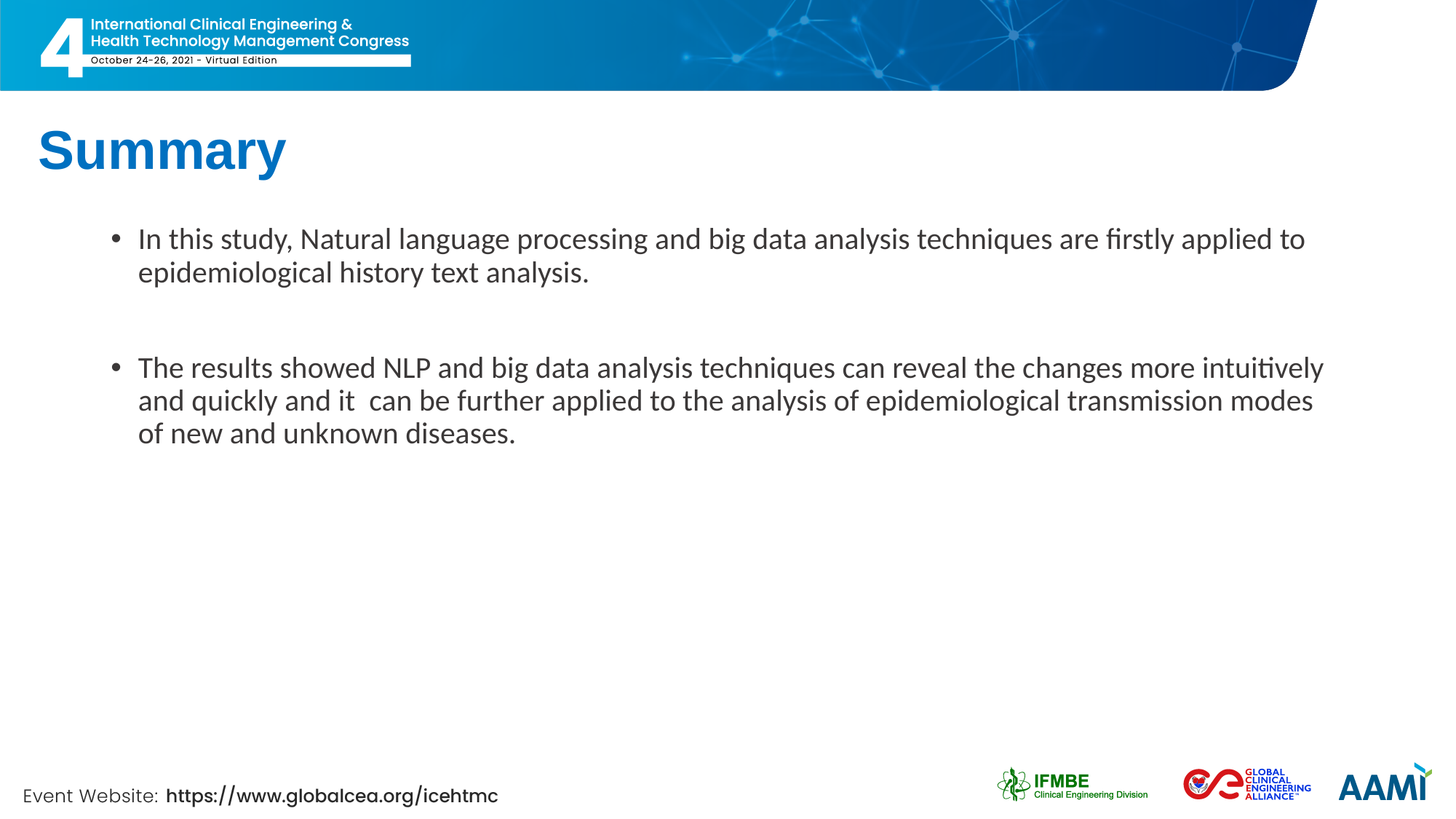

# Summary
In this study, Natural language processing and big data analysis techniques are firstly applied to epidemiological history text analysis.

The results showed NLP and big data analysis techniques can reveal the changes more intuitively and quickly and it  can be further applied to the analysis of epidemiological transmission modes of new and unknown diseases.